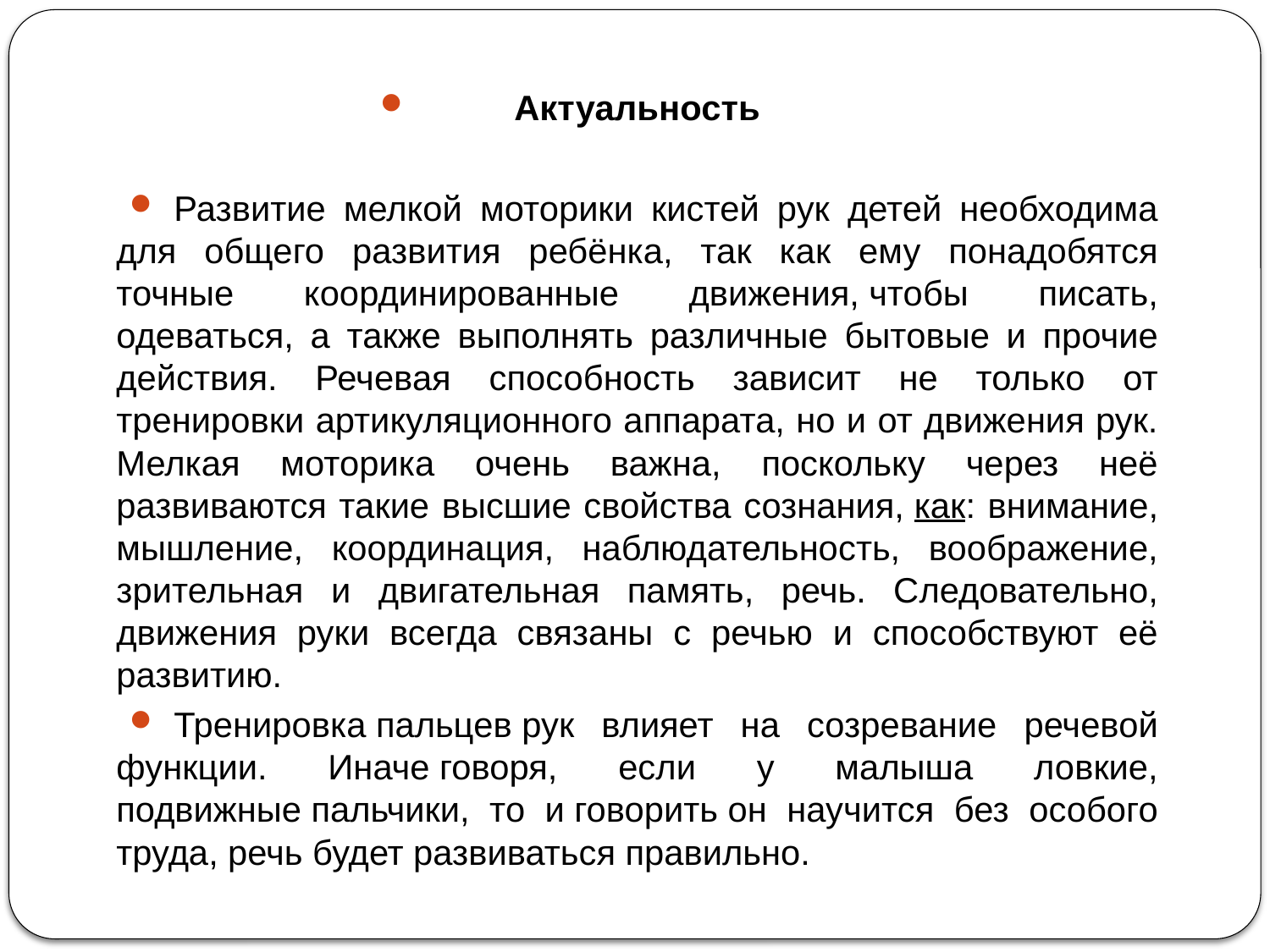

Актуальность

Развитие мелкой моторики кистей рук детей необходима для общего развития ребёнка, так как ему понадобятся точные координированные движения, чтобы писать, одеваться, а также выполнять различные бытовые и прочие действия. Речевая способность зависит не только от тренировки артикуляционного аппарата, но и от движения рук. Мелкая моторика очень важна, поскольку через неё развиваются такие высшие свойства сознания, как: внимание, мышление, координация, наблюдательность, воображение, зрительная и двигательная память, речь. Следовательно, движения руки всегда связаны с речью и способствуют её развитию.
Тренировка пальцев рук влияет на созревание речевой функции. Иначе говоря, если у малыша ловкие, подвижные пальчики, то и говорить он научится без особого труда, речь будет развиваться правильно.